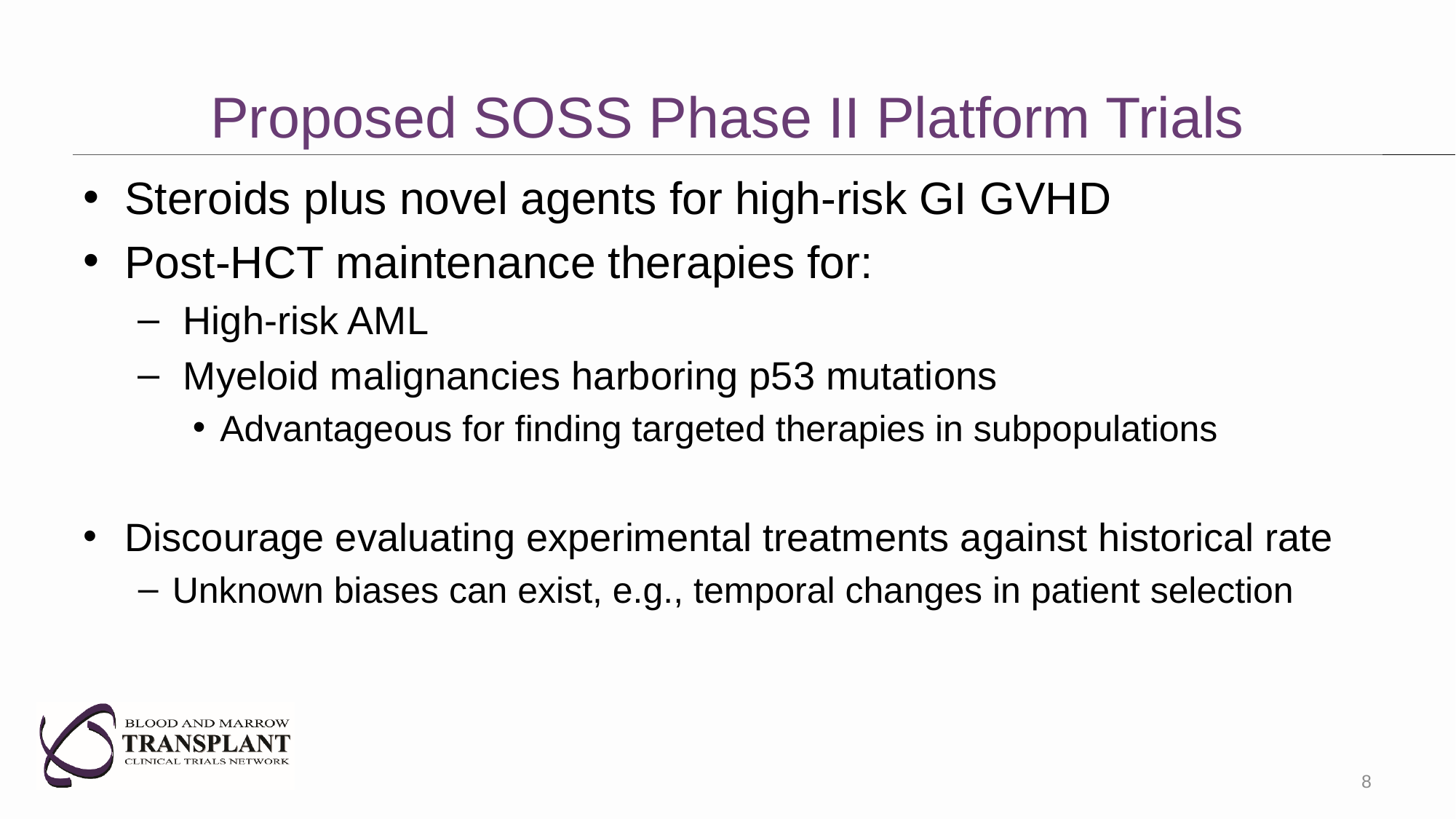

# Proposed SOSS Phase II Platform Trials
Steroids plus novel agents for high-risk GI GVHD
Post-HCT maintenance therapies for:
 High-risk AML
 Myeloid malignancies harboring p53 mutations
Advantageous for finding targeted therapies in subpopulations

Discourage evaluating experimental treatments against historical rate
Unknown biases can exist, e.g., temporal changes in patient selection

8